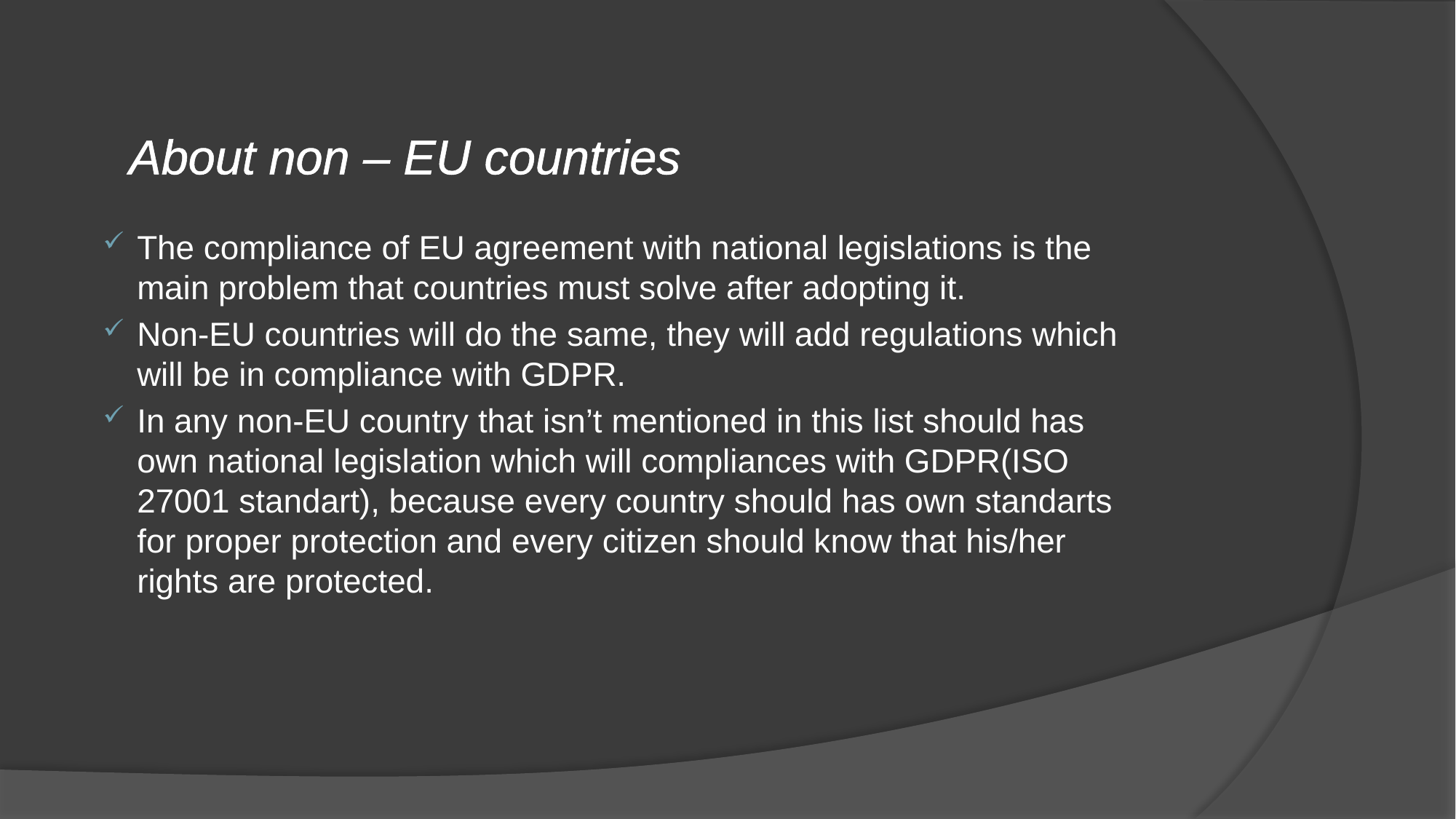

# About non – EU countries
The compliance of EU agreement with national legislations is the  main problem that countries must solve after adopting it.
Non-EU countries will do the same, they will add regulations which will be in compliance with GDPR.
In any non-EU country that isn’t mentioned in this list should has own national legislation which will compliances with GDPR(ISO 27001 standart), because every country should has own standarts for proper protection and every citizen should know that his/her rights are protected.